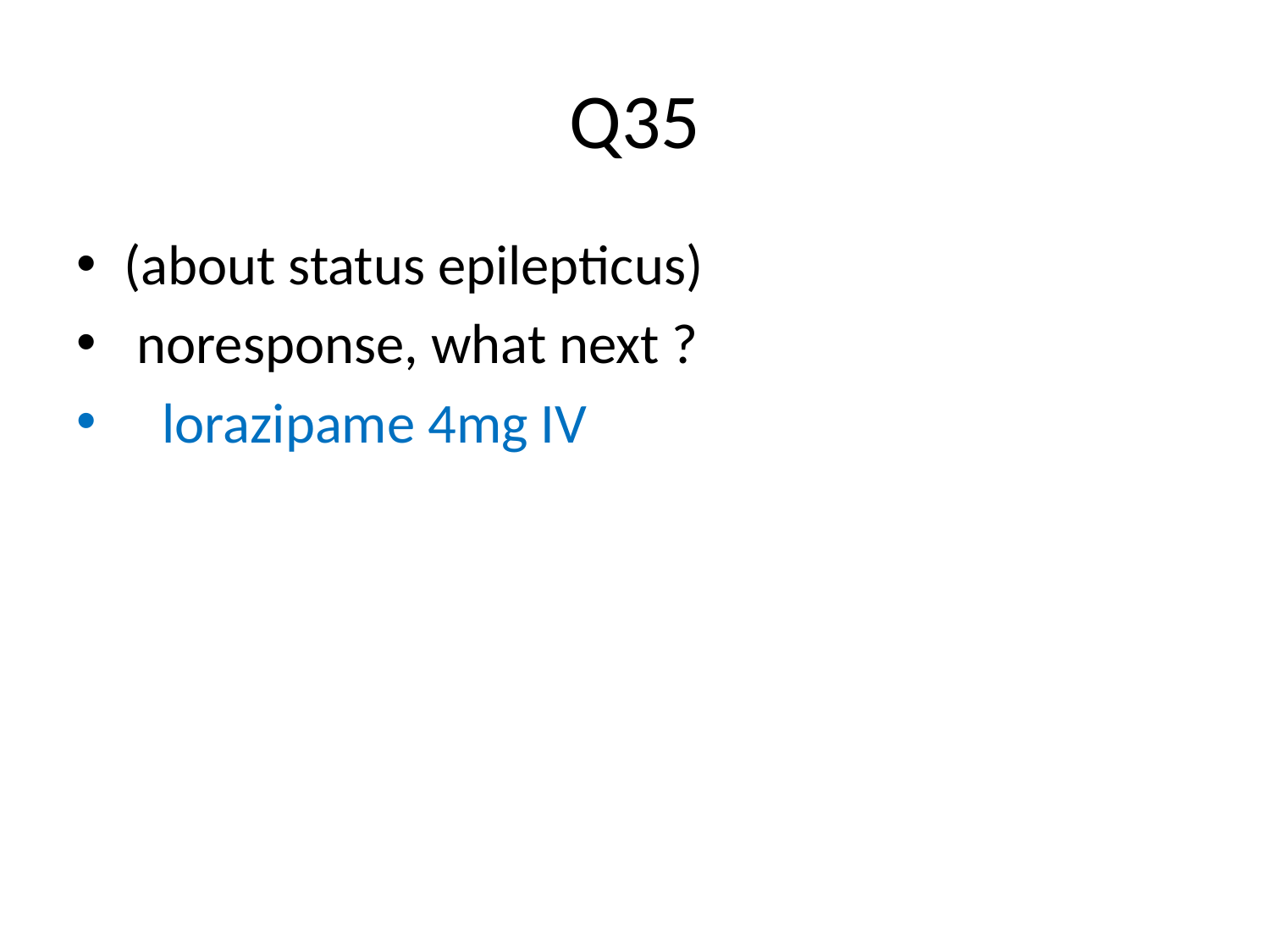

# Q35
(about status epilepticus)
 noresponse, what next ?
   lorazipame 4mg IV